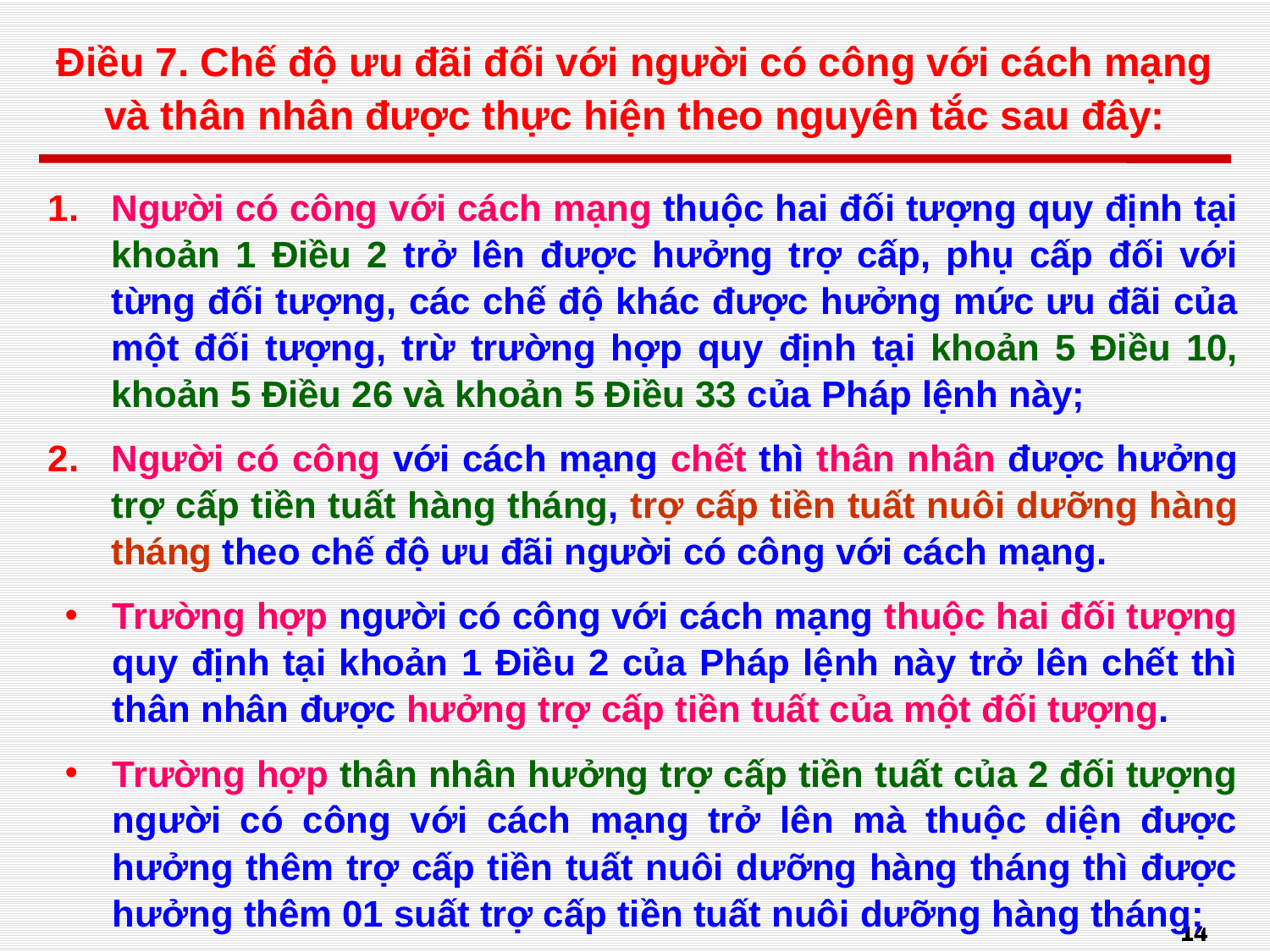

# Điều 7. Chế độ ưu đãi đối với người có công với cách mạng và thân nhân được thực hiện theo nguyên tắc sau đây:
Người có công với cách mạng thuộc hai đối tượng quy định tại khoản 1 Điều 2 trở lên được hưởng trợ cấp, phụ cấp đối với từng đối tượng, các chế độ khác được hưởng mức ưu đãi của một đối tượng, trừ trường hợp quy định tại khoản 5 Điều 10, khoản 5 Điều 26 và khoản 5 Điều 33 của Pháp lệnh này;
Người có công với cách mạng chết thì thân nhân được hưởng trợ cấp tiền tuất hàng tháng, trợ cấp tiền tuất nuôi dưỡng hàng tháng theo chế độ ưu đãi người có công với cách mạng.
Trường hợp người có công với cách mạng thuộc hai đối tượng quy định tại khoản 1 Điều 2 của Pháp lệnh này trở lên chết thì thân nhân được hưởng trợ cấp tiền tuất của một đối tượng.
Trường hợp thân nhân hưởng trợ cấp tiền tuất của 2 đối tượng người có công với cách mạng trở lên mà thuộc diện được hưởng thêm trợ cấp tiền tuất nuôi dưỡng hàng tháng thì được hưởng thêm 01 suất trợ cấp tiền tuất nuôi dưỡng hàng tháng;